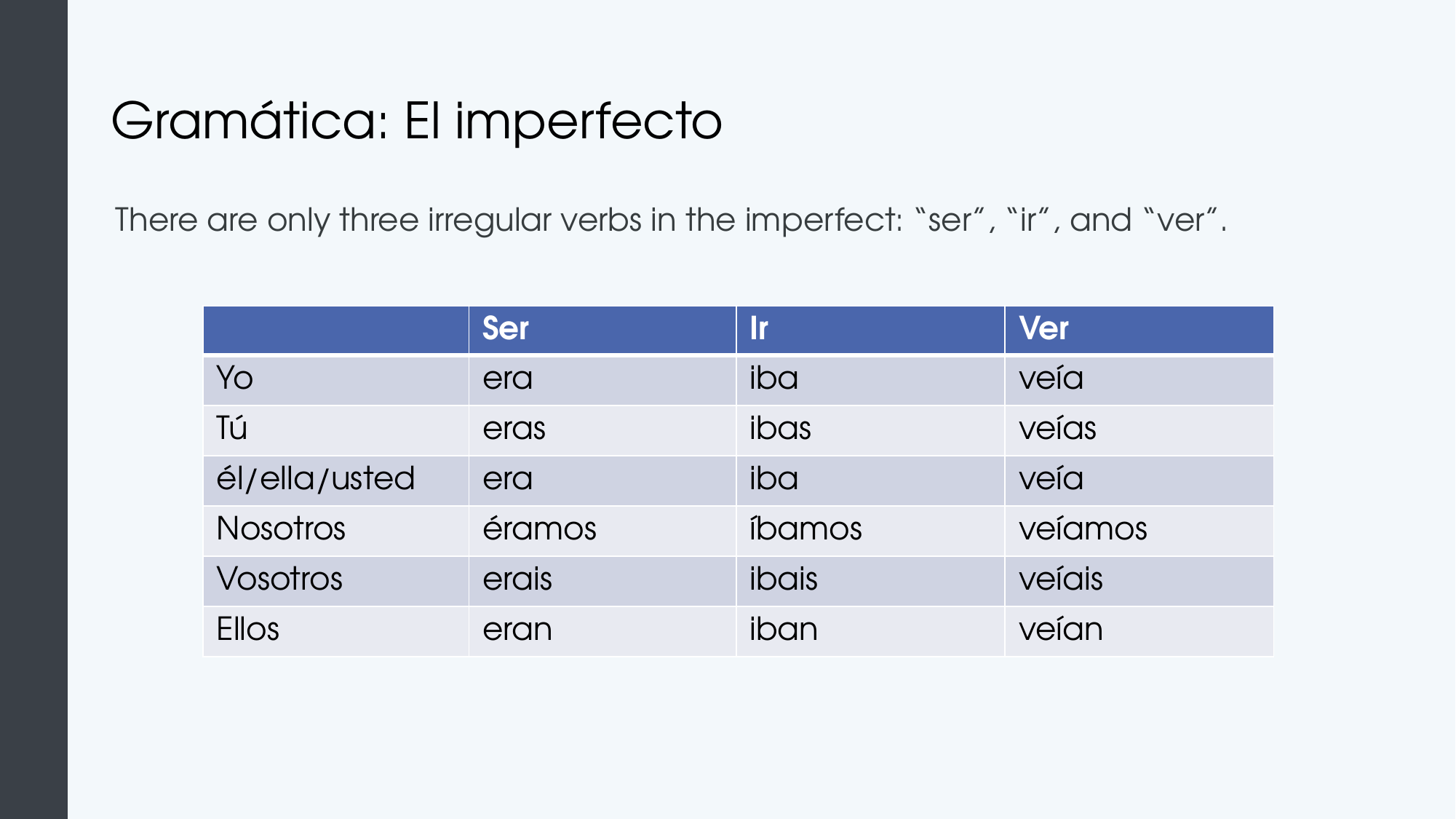

# Gramática: El imperfecto
There are only three irregular verbs in the imperfect: “ser”, “ir”, and “ver”.
|  | Ser | Ir | Ver |
| --- | --- | --- | --- |
| Yo | era | iba | veía |
| Tú | eras | ibas | veías |
| él/ella/usted | era | iba | veía |
| Nosotros | éramos | íbamos | veíamos |
| Vosotros | erais | ibais | veíais |
| Ellos | eran | iban | veían |